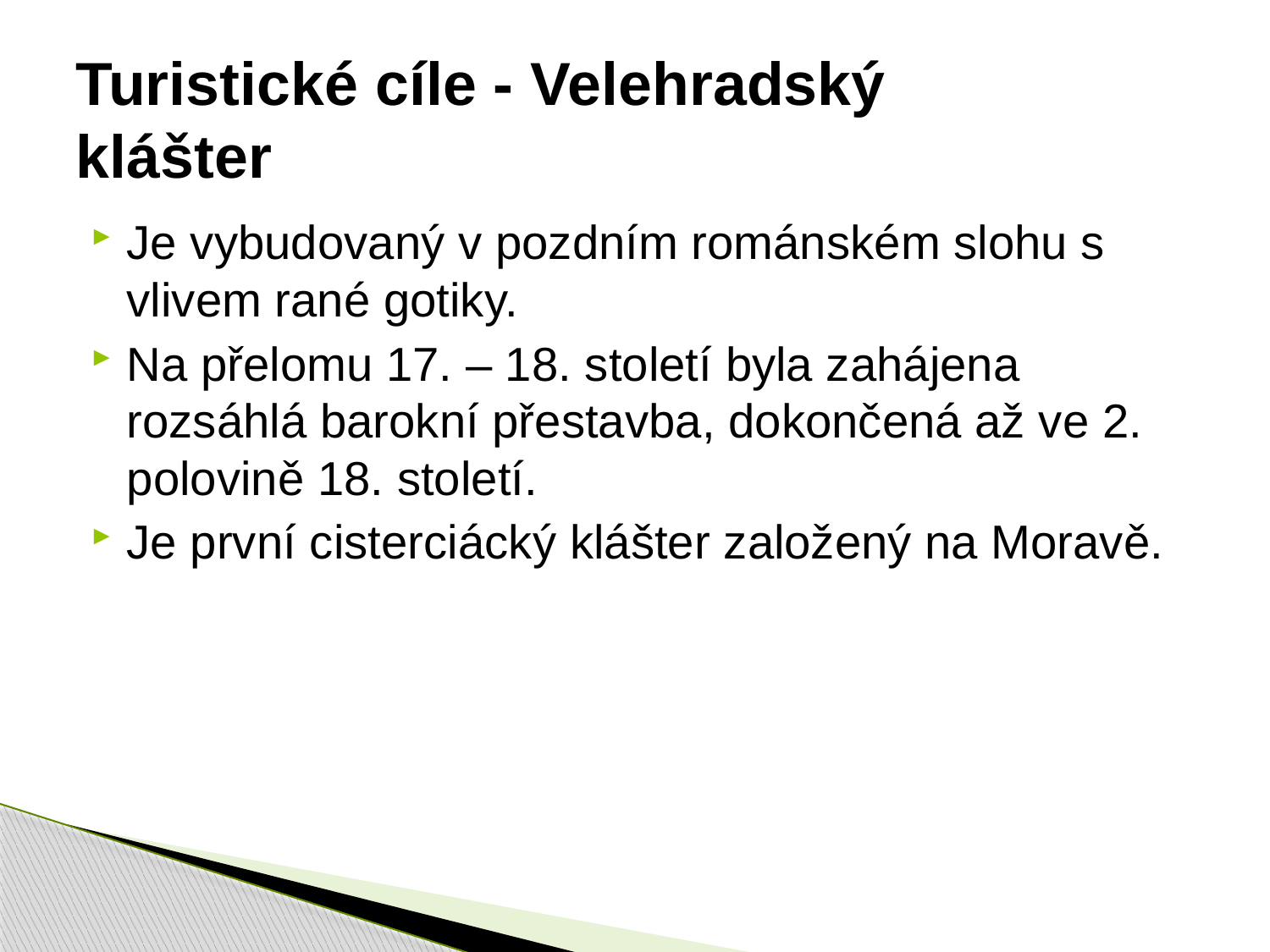

# Turistické cíle - Velehradský       klášter
Je vybudovaný v pozdním románském slohu s vlivem rané gotiky.
Na přelomu 17. – 18. století byla zahájena rozsáhlá barokní přestavba, dokončená až ve 2. polovině 18. století.
Je první cisterciácký klášter založený na Moravě.